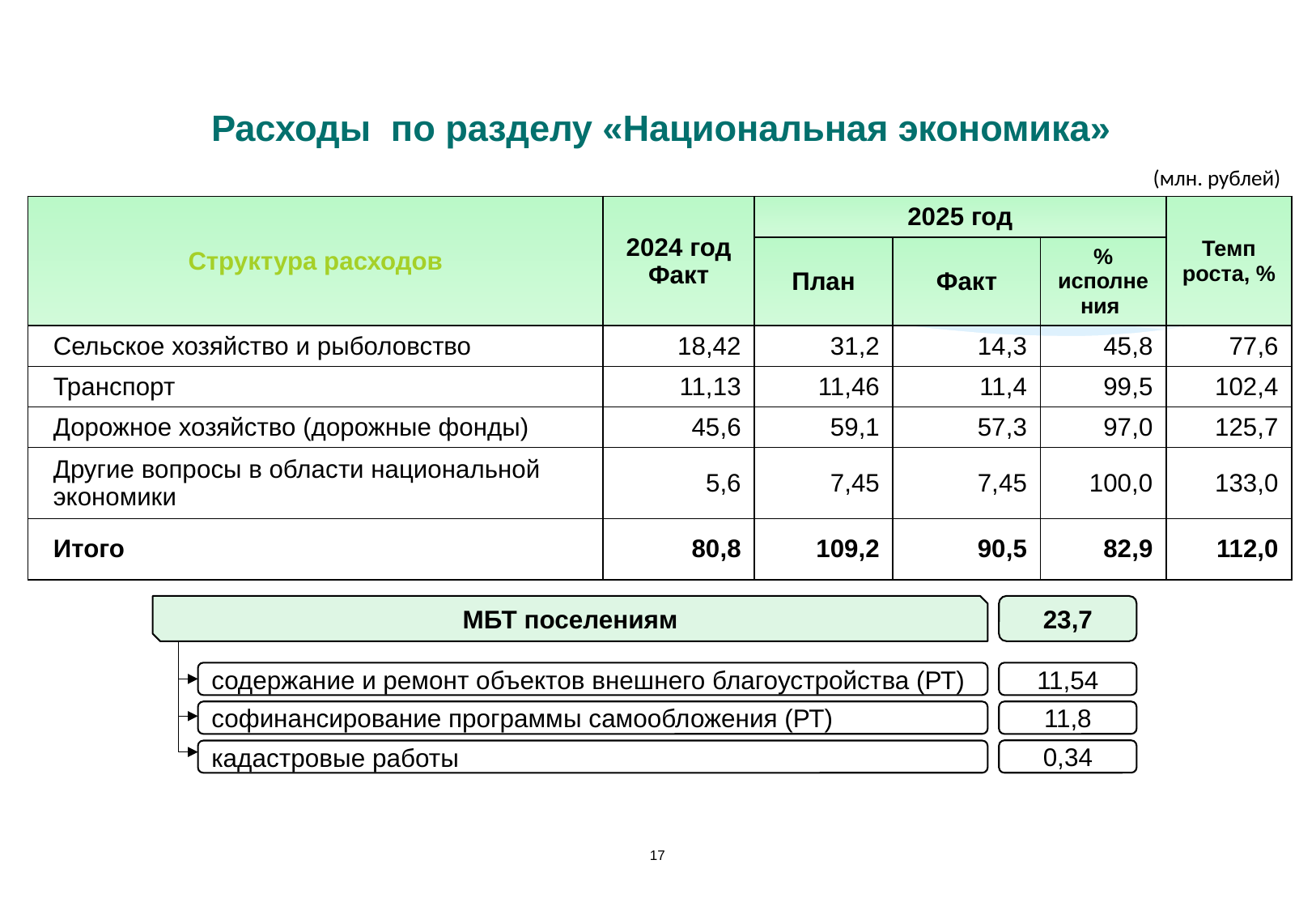

Расходы  по разделу «Национальная экономика»
(млн. рублей)
| Структура расходов | 2024 год Факт | 2025 год |  |  | Темп роста, % |
| --- | --- | --- | --- | --- | --- |
|  |  | План | Факт | % исполнения |  |
| Сельское хозяйство и рыболовство | 18,42 | 31,2 | 14,3 | 45,8 | 77,6 |
| Транспорт | 11,13 | 11,46 | 11,4 | 99,5 | 102,4 |
| Дорожное хозяйство (дорожные фонды) | 45,6 | 59,1 | 57,3 | 97,0 | 125,7 |
| Другие вопросы в области национальной экономики | 5,6 | 7,45 | 7,45 | 100,0 | 133,0 |
| Итого | 80,8 | 109,2 | 90,5 | 82,9 | 112,0 |
МБТ поселениям
23,7
содержание и ремонт объектов внешнего благоустройства (РТ)
11,54
софинансирование программы самообложения (РТ)
11,8
0,34
кадастровые работы
17